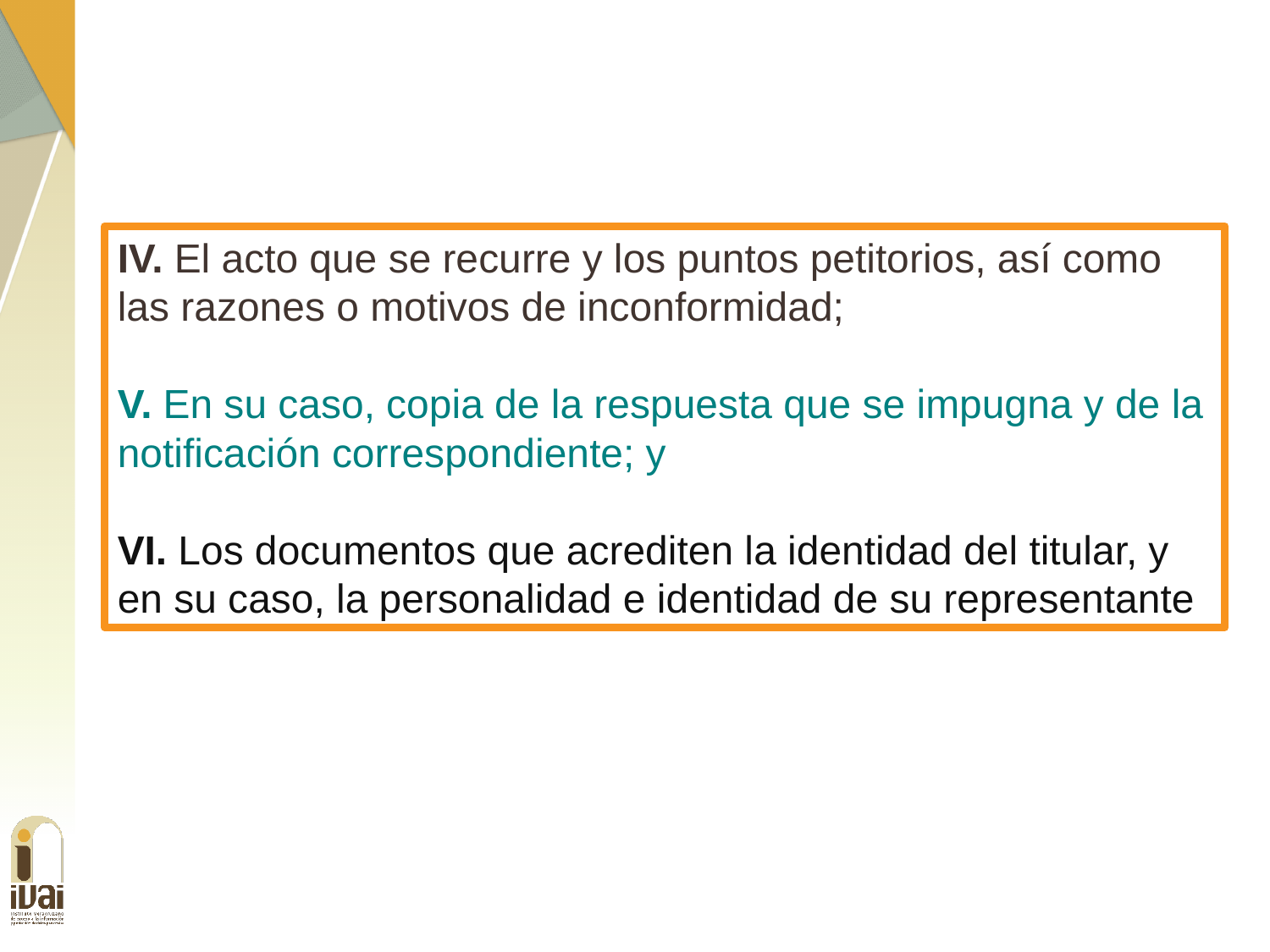

IV. El acto que se recurre y los puntos petitorios, así como las razones o motivos de inconformidad;

V. En su caso, copia de la respuesta que se impugna y de la notificación correspondiente; y

VI. Los documentos que acrediten la identidad del titular, y en su caso, la personalidad e identidad de su representante